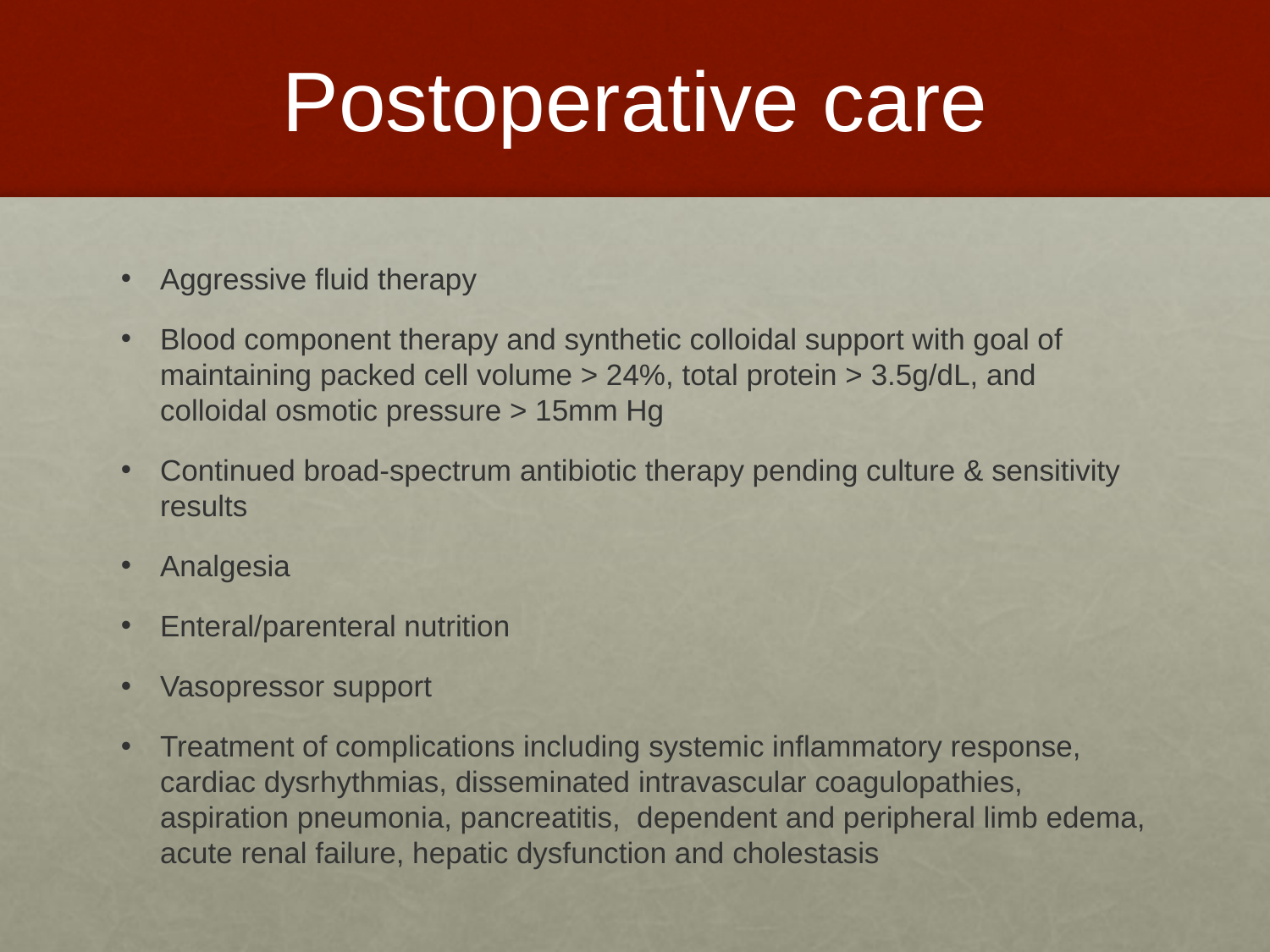

# Postoperative care
Aggressive fluid therapy
Blood component therapy and synthetic colloidal support with goal of maintaining packed cell volume > 24%, total protein > 3.5g/dL, and colloidal osmotic pressure > 15mm Hg
Continued broad-spectrum antibiotic therapy pending culture & sensitivity results
Analgesia
Enteral/parenteral nutrition
Vasopressor support
Treatment of complications including systemic inflammatory response, cardiac dysrhythmias, disseminated intravascular coagulopathies, aspiration pneumonia, pancreatitis,  dependent and peripheral limb edema, acute renal failure, hepatic dysfunction and cholestasis